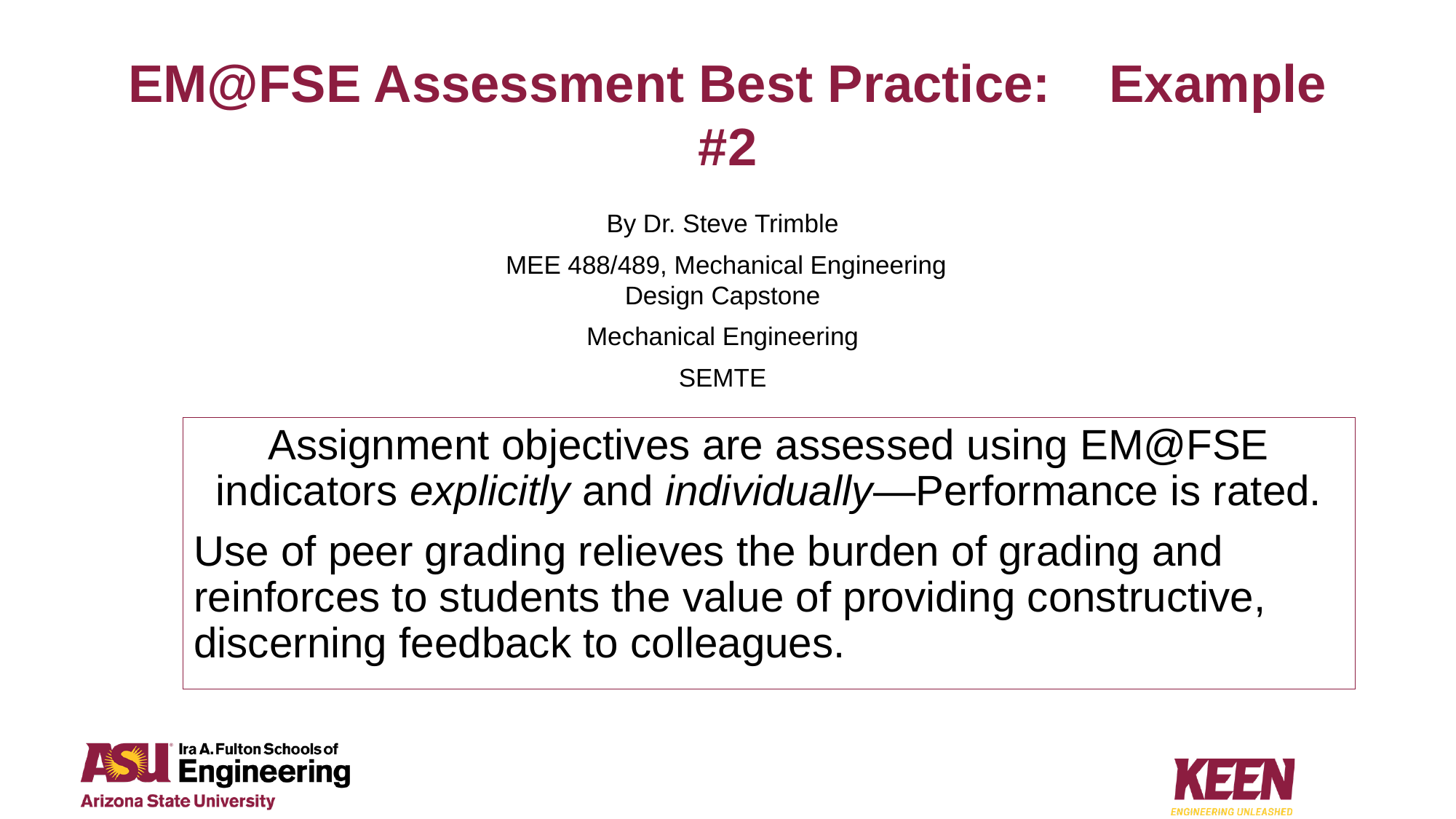

# EM@FSE Assessment Best Practice:    Example #2
By Dr. Steve Trimble
 MEE 488/489, Mechanical Engineering Design Capstone
Mechanical Engineering
SEMTE
Assignment objectives are assessed using EM@FSE indicators explicitly and individually—Performance is rated.
Use of peer grading relieves the burden of grading and reinforces to students the value of providing constructive, discerning feedback to colleagues.